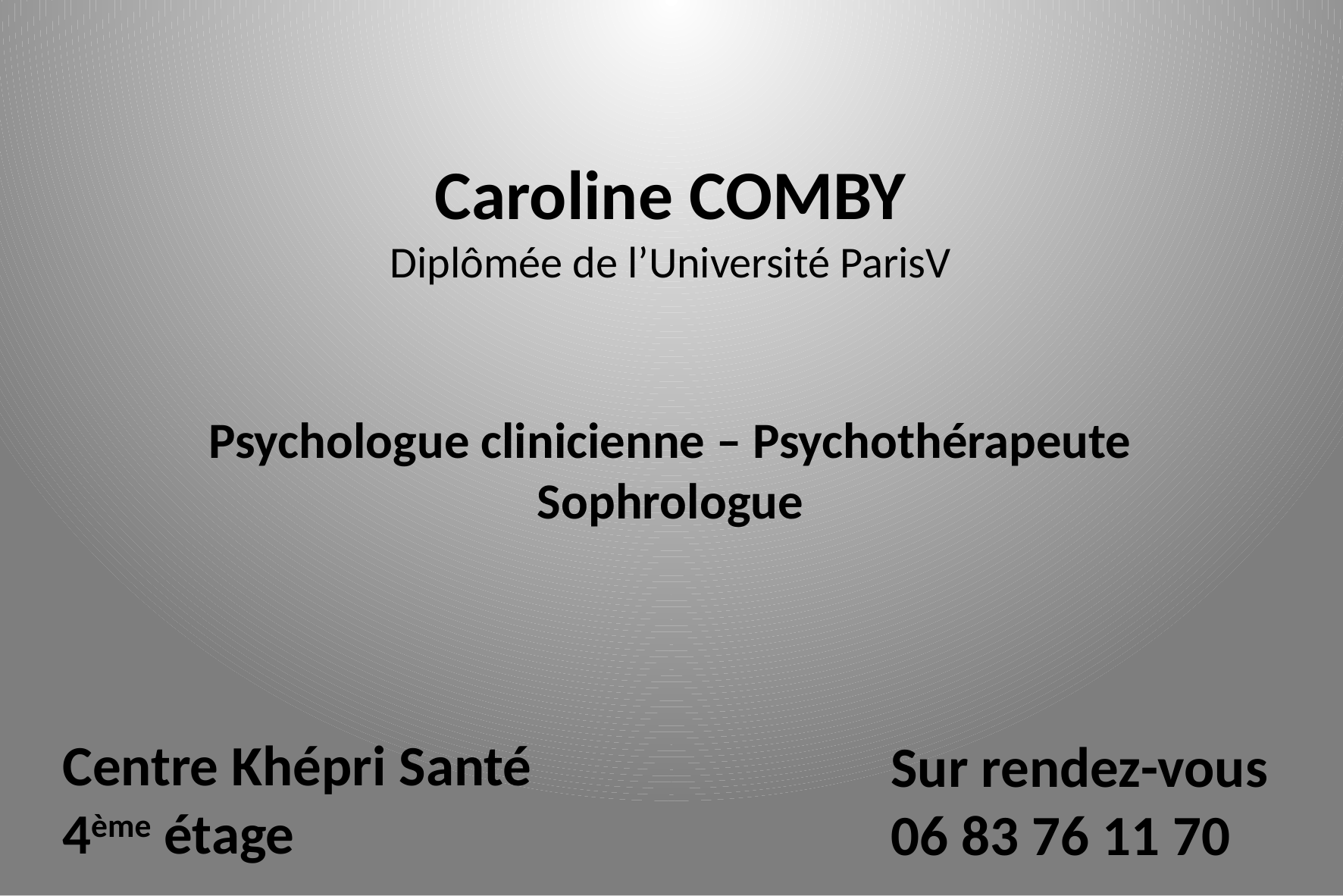

Caroline COMBY
Diplômée de l’Université ParisV

Psychologue clinicienne – Psychothérapeute
Sophrologue

Centre Khépri Santé
4ème étage
Sur rendez-vous
06 83 76 11 70